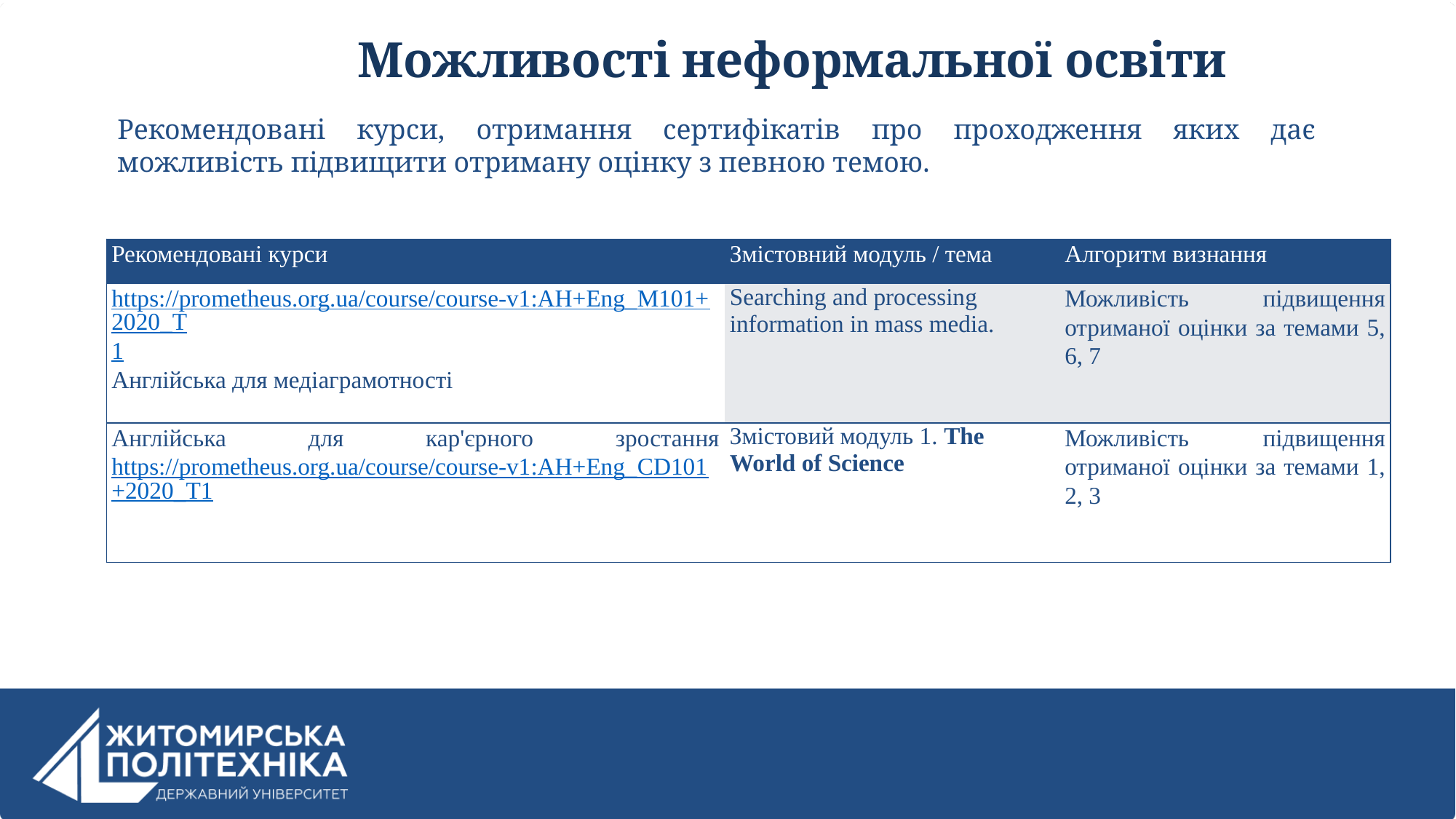

# Можливості неформальної освіти
Рекомендовані курси, отримання сертифікатів про проходження яких дає можливість підвищити отриману оцінку з певною темою.
| Рекомендовані курси | Змістовний модуль / тема | Алгоритм визнання |
| --- | --- | --- |
| https://prometheus.org.ua/course/course-v1:AH+Eng\_M101+2020\_T1 Англійська для медіаграмотності | Searching and processing information in mass media. | Можливість підвищення отриманої оцінки за темами 5, 6, 7 |
| Англійська для кар'єрного зростання https://prometheus.org.ua/course/course-v1:AH+Eng\_CD101+2020\_T1 | Змістовий модуль 1. The World of Science | Можливість підвищення отриманої оцінки за темами 1, 2, 3 |